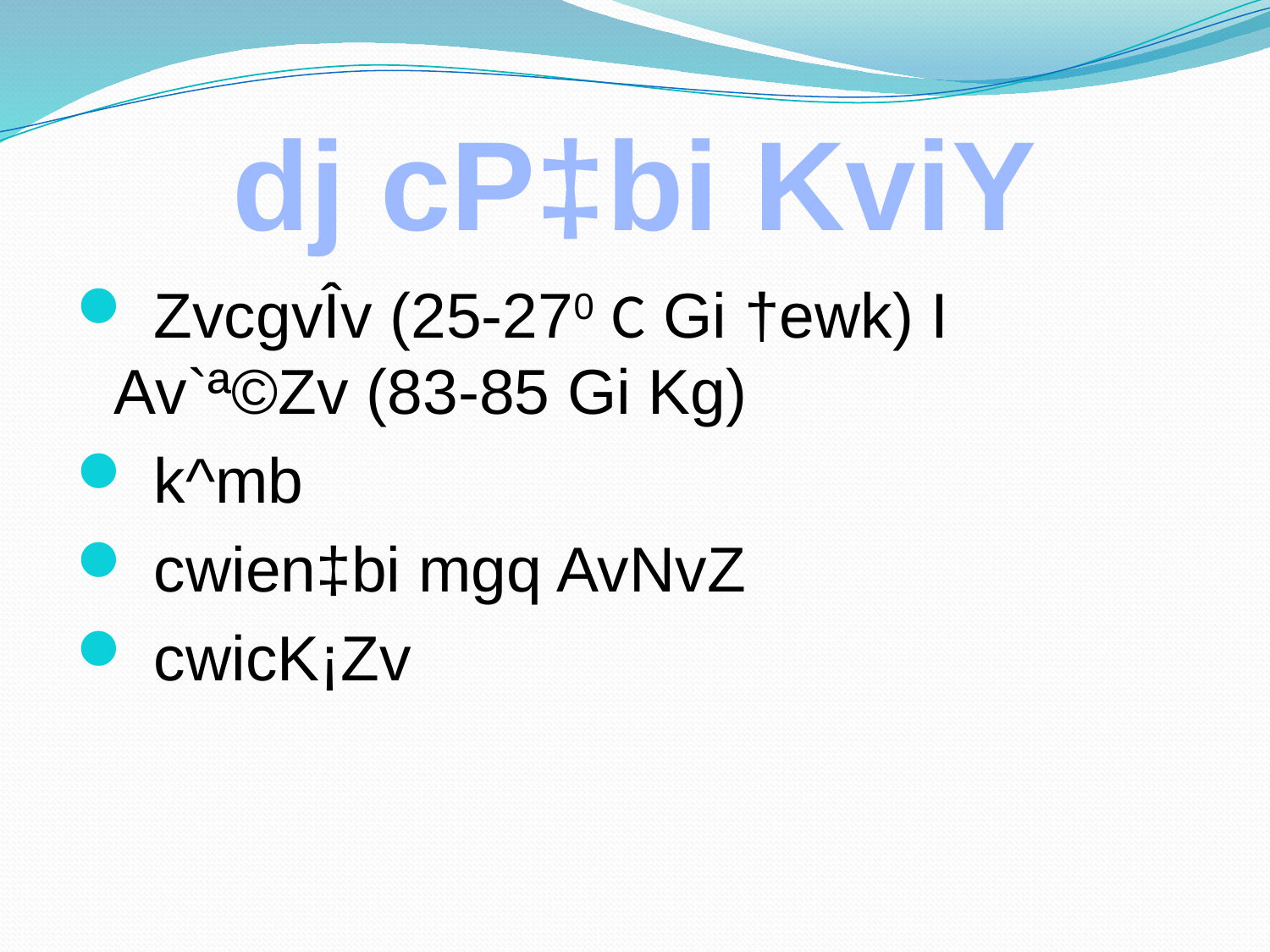

# dj cP‡bi KviY
 ZvcgvÎv (25-270 C Gi †ewk) I Av`ª©Zv (83-85 Gi Kg)
 k^mb
 cwien‡bi mgq AvNvZ
 cwicK¡Zv